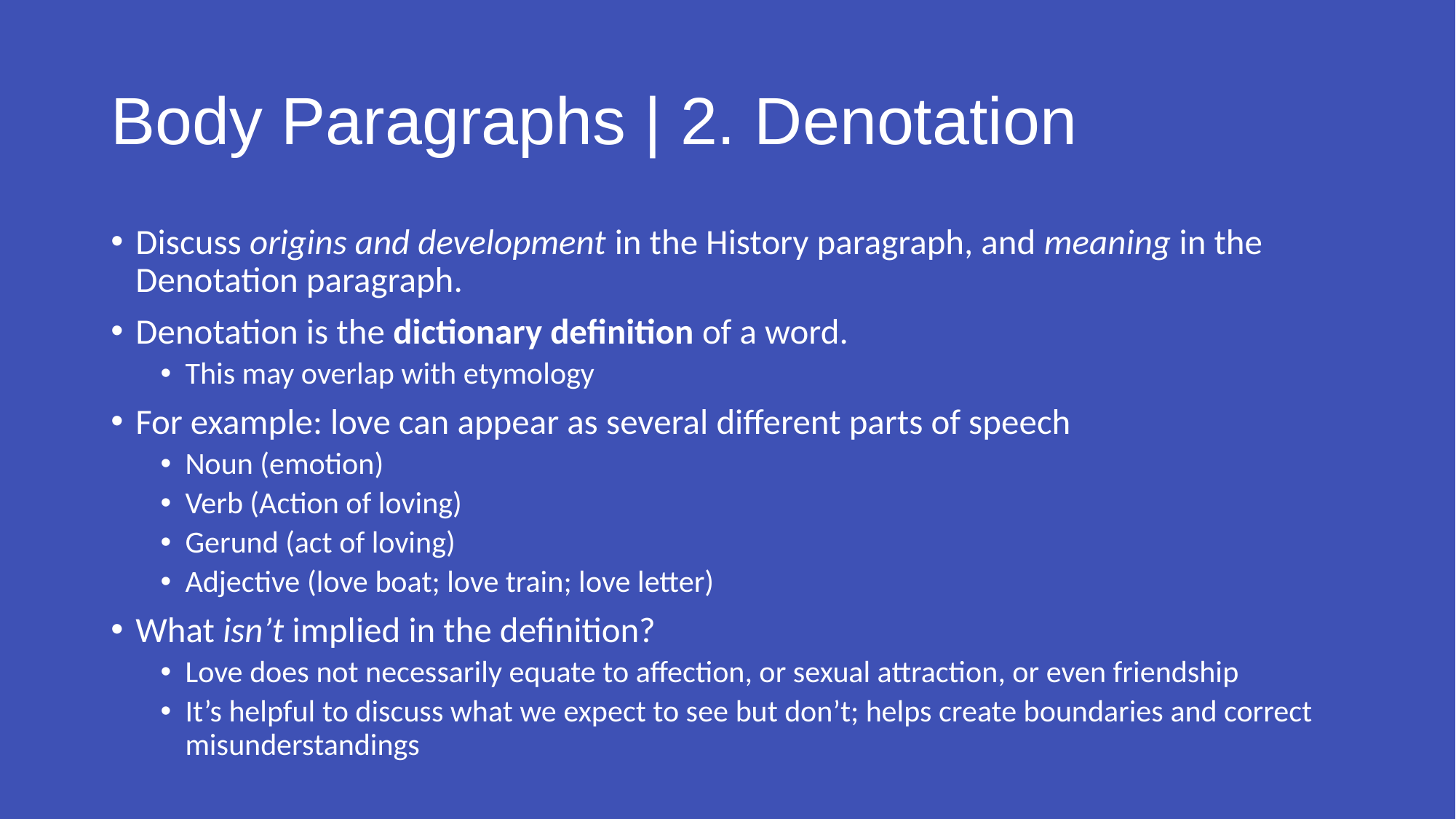

# Body Paragraphs | 2. Denotation
Discuss origins and development in the History paragraph, and meaning in the Denotation paragraph.
Denotation is the dictionary definition of a word.
This may overlap with etymology
For example: love can appear as several different parts of speech
Noun (emotion)
Verb (Action of loving)
Gerund (act of loving)
Adjective (love boat; love train; love letter)
What isn’t implied in the definition?
Love does not necessarily equate to affection, or sexual attraction, or even friendship
It’s helpful to discuss what we expect to see but don’t; helps create boundaries and correct misunderstandings